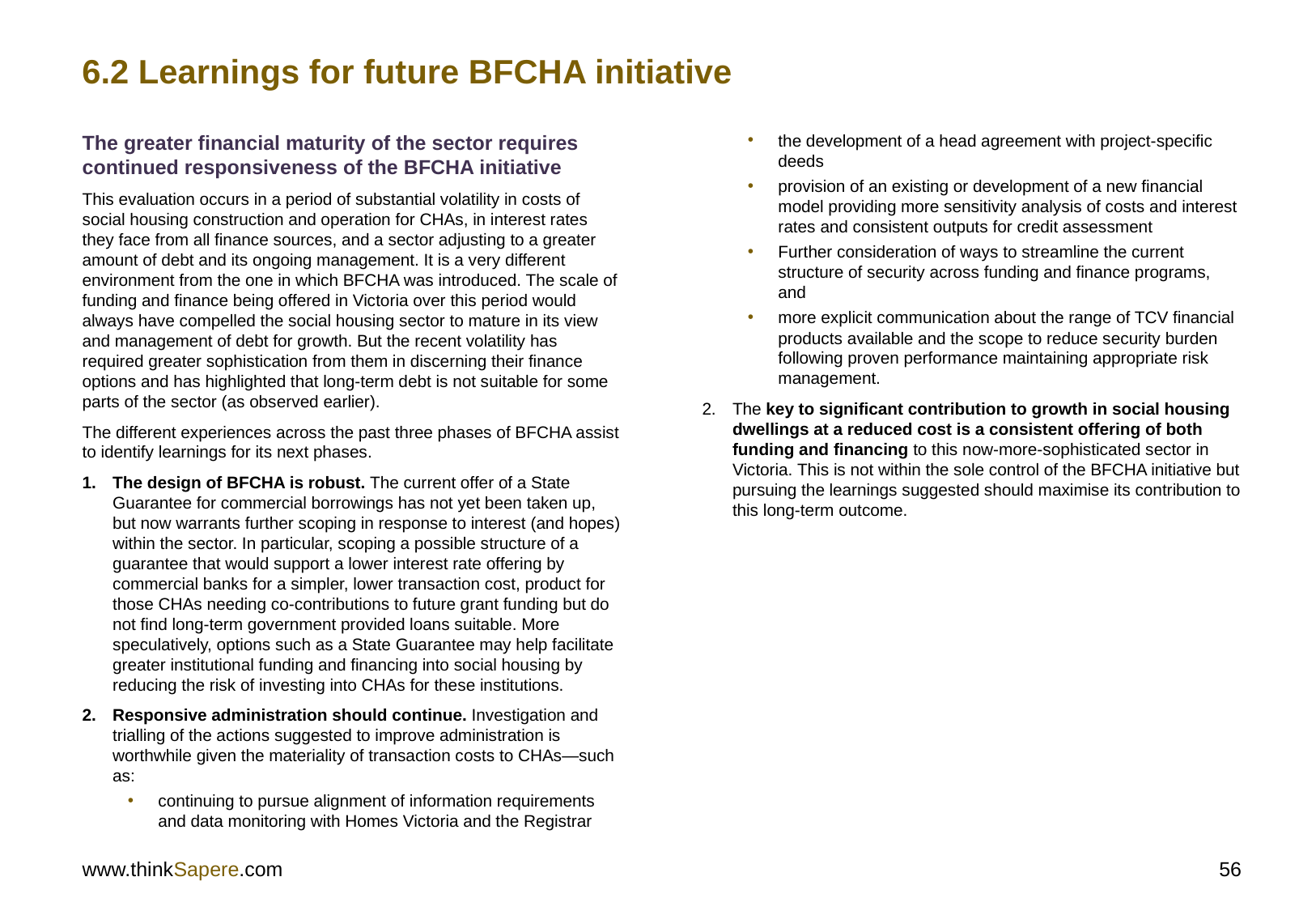

6.2 Learnings for future BFCHA initiative
The greater financial maturity of the sector requires continued responsiveness of the BFCHA initiative
This evaluation occurs in a period of substantial volatility in costs of social housing construction and operation for CHAs, in interest rates they face from all finance sources, and a sector adjusting to a greater amount of debt and its ongoing management. It is a very different environment from the one in which BFCHA was introduced. The scale of funding and finance being offered in Victoria over this period would always have compelled the social housing sector to mature in its view and management of debt for growth. But the recent volatility has required greater sophistication from them in discerning their finance options and has highlighted that long-term debt is not suitable for some parts of the sector (as observed earlier).
The different experiences across the past three phases of BFCHA assist to identify learnings for its next phases.
The design of BFCHA is robust. The current offer of a State Guarantee for commercial borrowings has not yet been taken up, but now warrants further scoping in response to interest (and hopes) within the sector. In particular, scoping a possible structure of a guarantee that would support a lower interest rate offering by commercial banks for a simpler, lower transaction cost, product for those CHAs needing co-contributions to future grant funding but do not find long-term government provided loans suitable. More speculatively, options such as a State Guarantee may help facilitate greater institutional funding and financing into social housing by reducing the risk of investing into CHAs for these institutions.
Responsive administration should continue. Investigation and trialling of the actions suggested to improve administration is worthwhile given the materiality of transaction costs to CHAs—such as:
continuing to pursue alignment of information requirements and data monitoring with Homes Victoria and the Registrar
the development of a head agreement with project-specific deeds
provision of an existing or development of a new financial model providing more sensitivity analysis of costs and interest rates and consistent outputs for credit assessment
Further consideration of ways to streamline the current structure of security across funding and finance programs, and
more explicit communication about the range of TCV financial products available and the scope to reduce security burden following proven performance maintaining appropriate risk management.
The key to significant contribution to growth in social housing dwellings at a reduced cost is a consistent offering of both funding and financing to this now-more-sophisticated sector in Victoria. This is not within the sole control of the BFCHA initiative but pursuing the learnings suggested should maximise its contribution to this long-term outcome.
www.thinkSapere.com
56